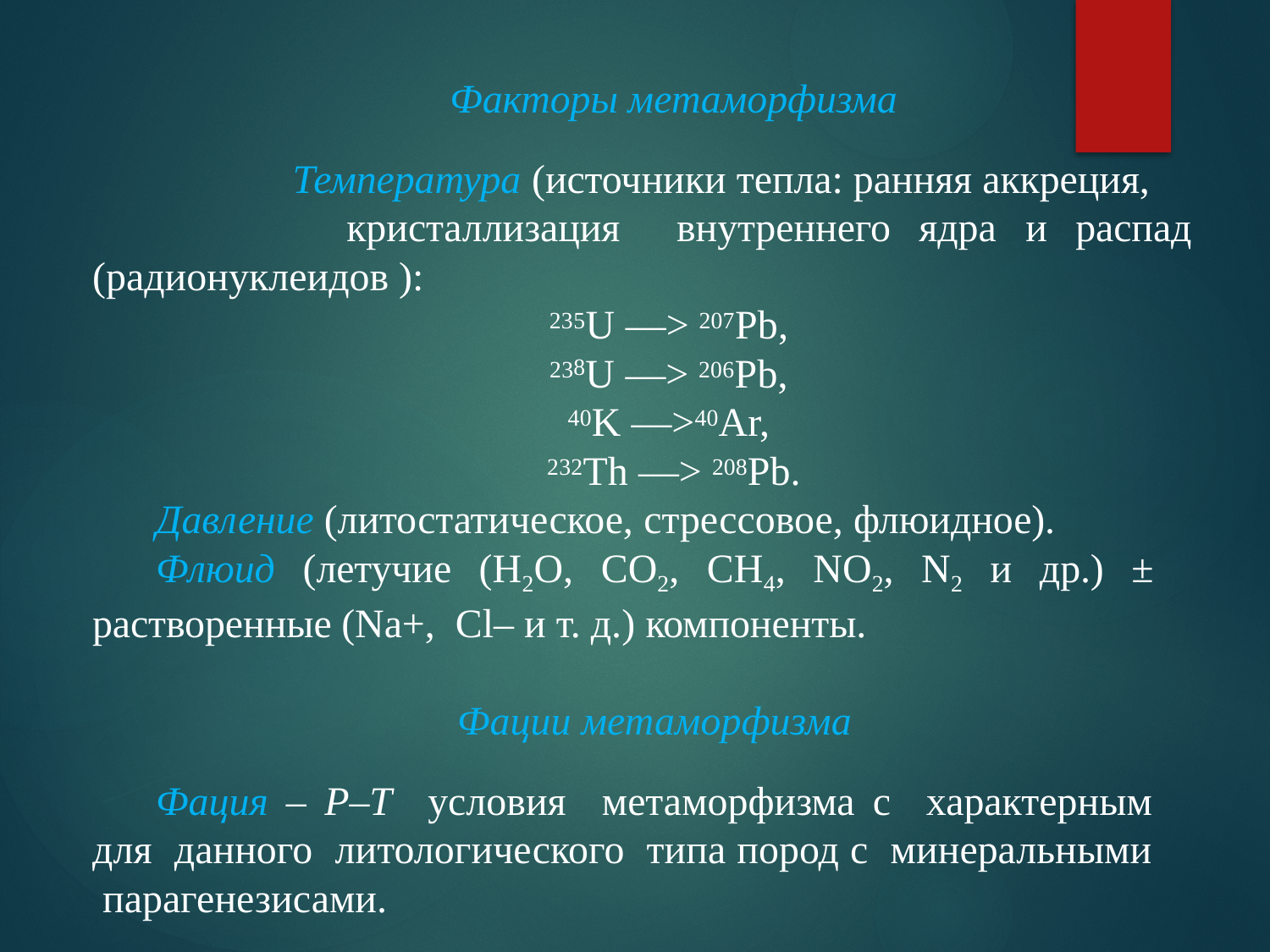

Факторы метаморфизма

             Температура (источники тепла: ранняя аккреция,              кристаллизация  внутреннего ядра и распад (радионуклеидов ):
235U —> 207Pb,
238U —> 206Pb,
40K —>40Ar,
232Th —> 208Pb.
Давление (литостатическое, стрессовое, флюидное).
Флюид (летучие (H2O, CO2, CH4, NO2, N2 и др.) ± растворенные (Na+,  Cl– и т. д.) компоненты.

Фации метаморфизма

Фация – Р–Т  условия  метаморфизма с  характерным для  данного  литологического  типа пород с  минеральными  парагенезисами.